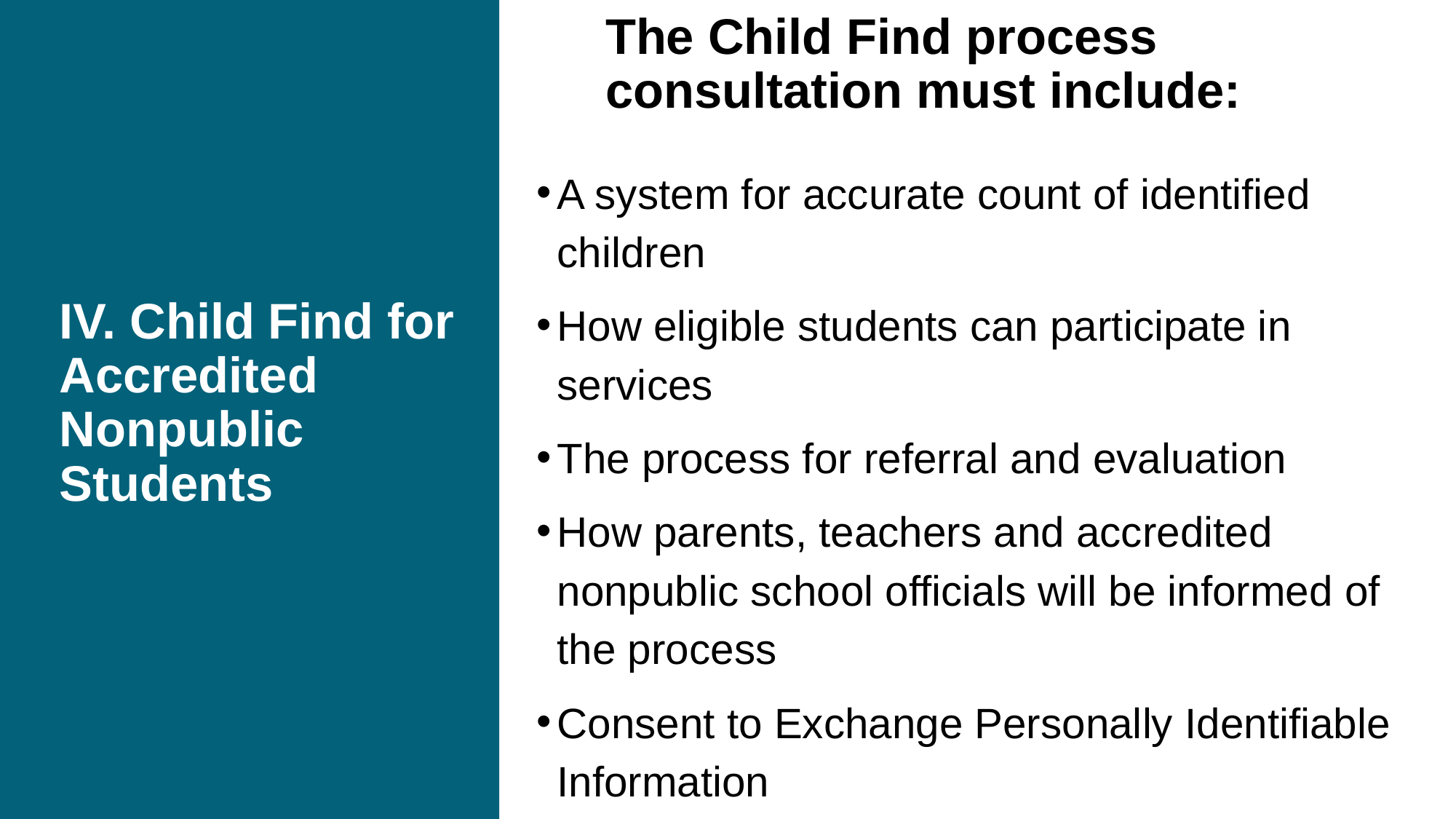

The Child Find process consultation must include:
# IV. Child Find for Accredited Nonpublic Students
A system for accurate count of identified children
How eligible students can participate in services
The process for referral and evaluation
How parents, teachers and accredited nonpublic school officials will be informed of the process
Consent to Exchange Personally Identifiable Information